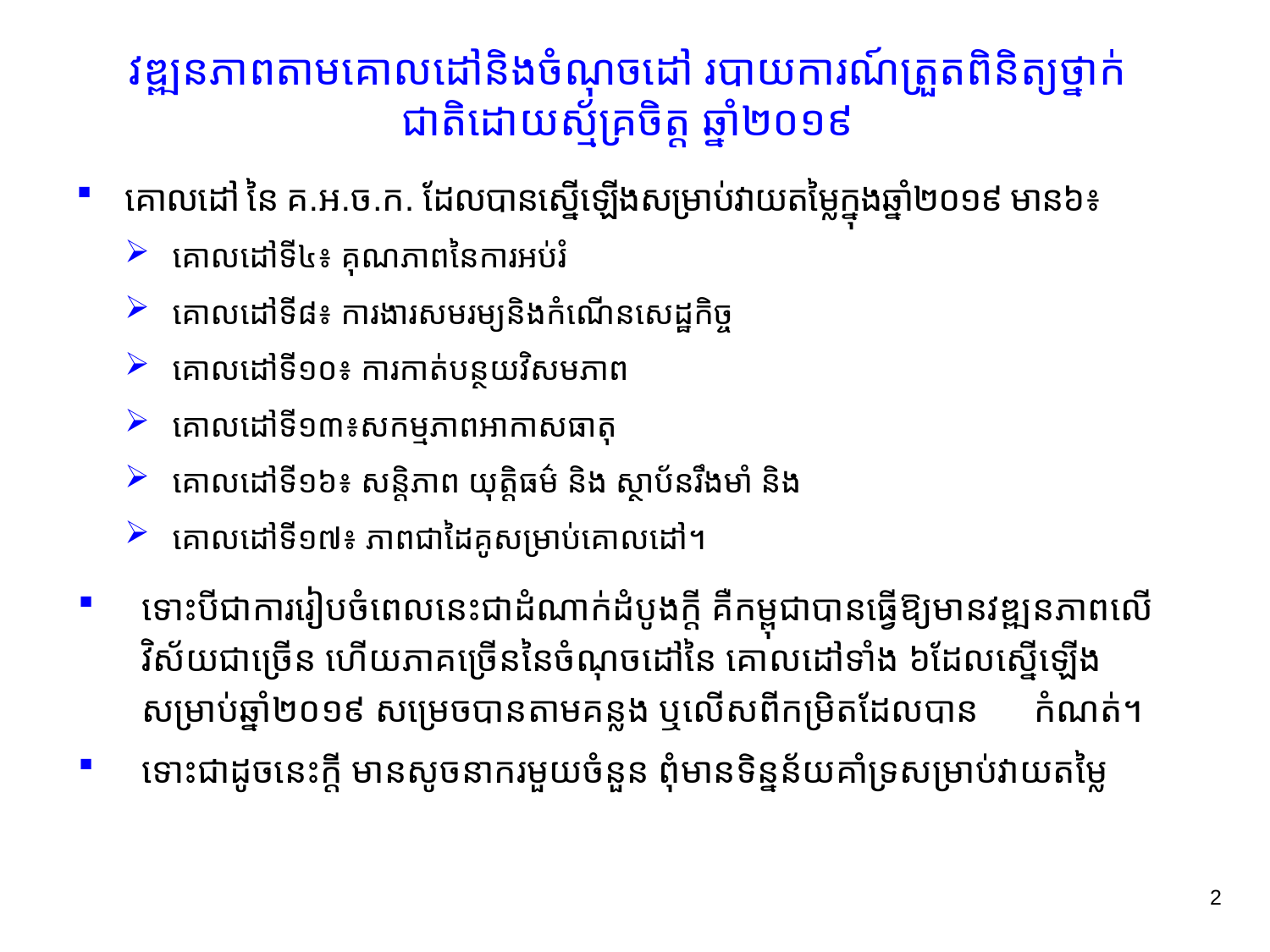

# វឌ្ឍនភាពតាមគោលដៅនិងចំណុចដៅ របាយការណ៍ត្រួតពិនិត្យថ្នាក់ជាតិដោយស្ម័គ្រចិត្ត ឆ្នាំ២០១៩
គោលដៅ នៃ គ.អ.ច.ក. ដែលបានស្នើឡើងសម្រាប់វាយតម្លៃក្នុងឆ្នាំ២០១៩ មាន៦៖
គោលដៅទី៤៖ គុណភាពនៃការអប់រំ
គោលដៅទី៨៖ ការងារសមរម្យនិងកំណើនសេដ្ឋកិច្ច
គោលដៅទី១០៖ ការកាត់បន្ថយវិសមភាព
គោលដៅទី១៣៖សកម្មភាពអាកាសធាតុ
គោលដៅទី១៦៖ សន្តិភាព យុត្តិធម៌ និង ស្ថាប័នរឹងមាំ និង
គោលដៅទី១៧៖ ភាពជាដៃគូសម្រាប់គោលដៅ។
ទោះបីជាការរៀបចំពេលនេះជាដំណាក់ដំបូងក្តី គឺកម្ពុជាបានធ្វើឱ្យមានវឌ្ឍនភាពលើវិស័យជាច្រើន ហើយភាគច្រើននៃចំណុចដៅនៃ គោលដៅទាំង ៦ដែលស្នើឡើងសម្រាប់ឆ្នាំ២០១៩ សម្រេចបានតាមគន្លង ឬលើសពីកម្រិតដែលបាន      កំណត់។
ទោះជាដូចនេះក្តី មានសូចនាករមួយចំនួន ពុំមានទិន្នន័យគាំទ្រសម្រាប់វាយតម្លៃ
2